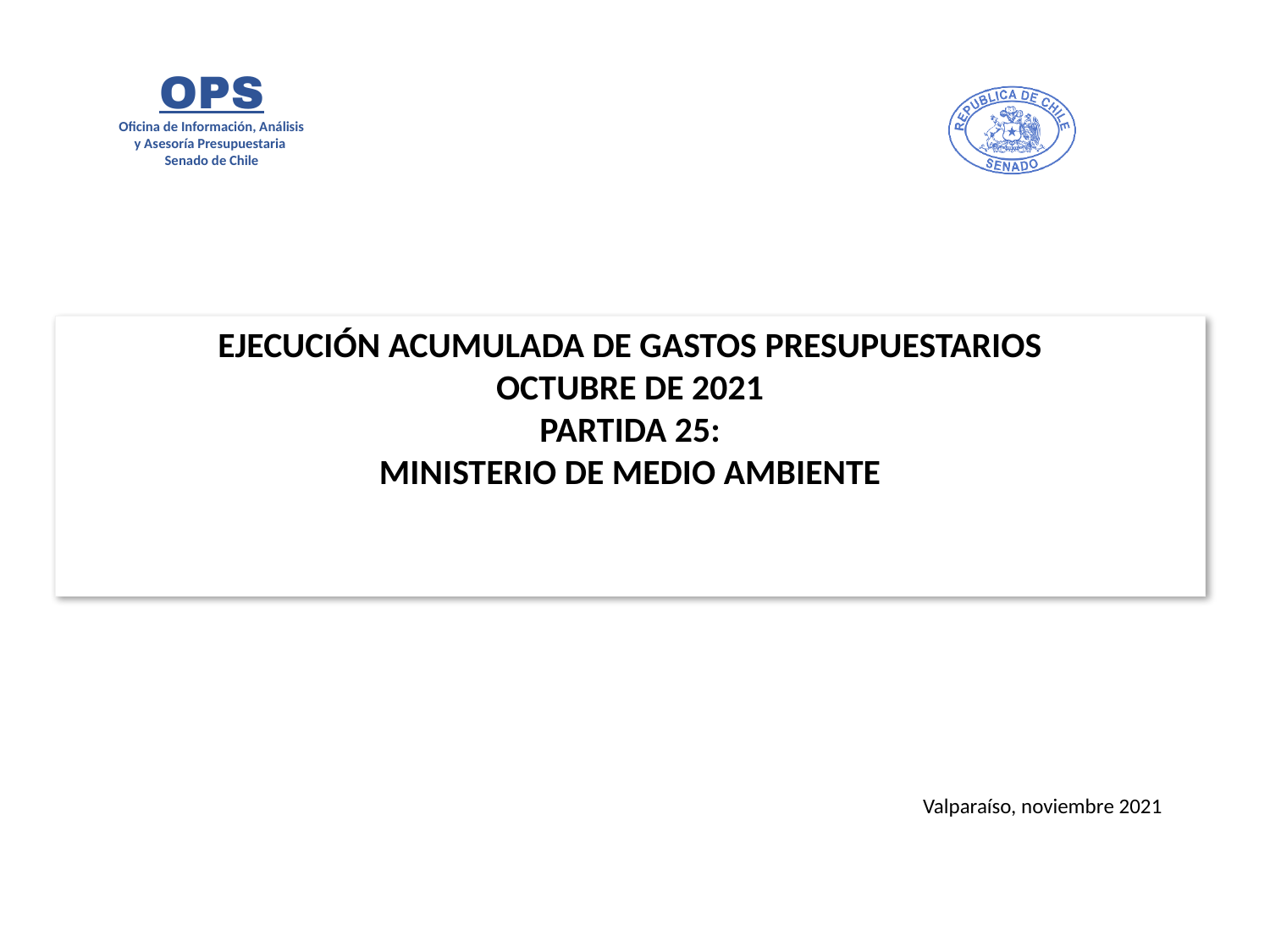

# EJECUCIÓN ACUMULADA DE GASTOS PRESUPUESTARIOS OCTUBRE DE 2021 PARTIDA 25: MINISTERIO DE MEDIO AMBIENTE
Valparaíso, noviembre 2021